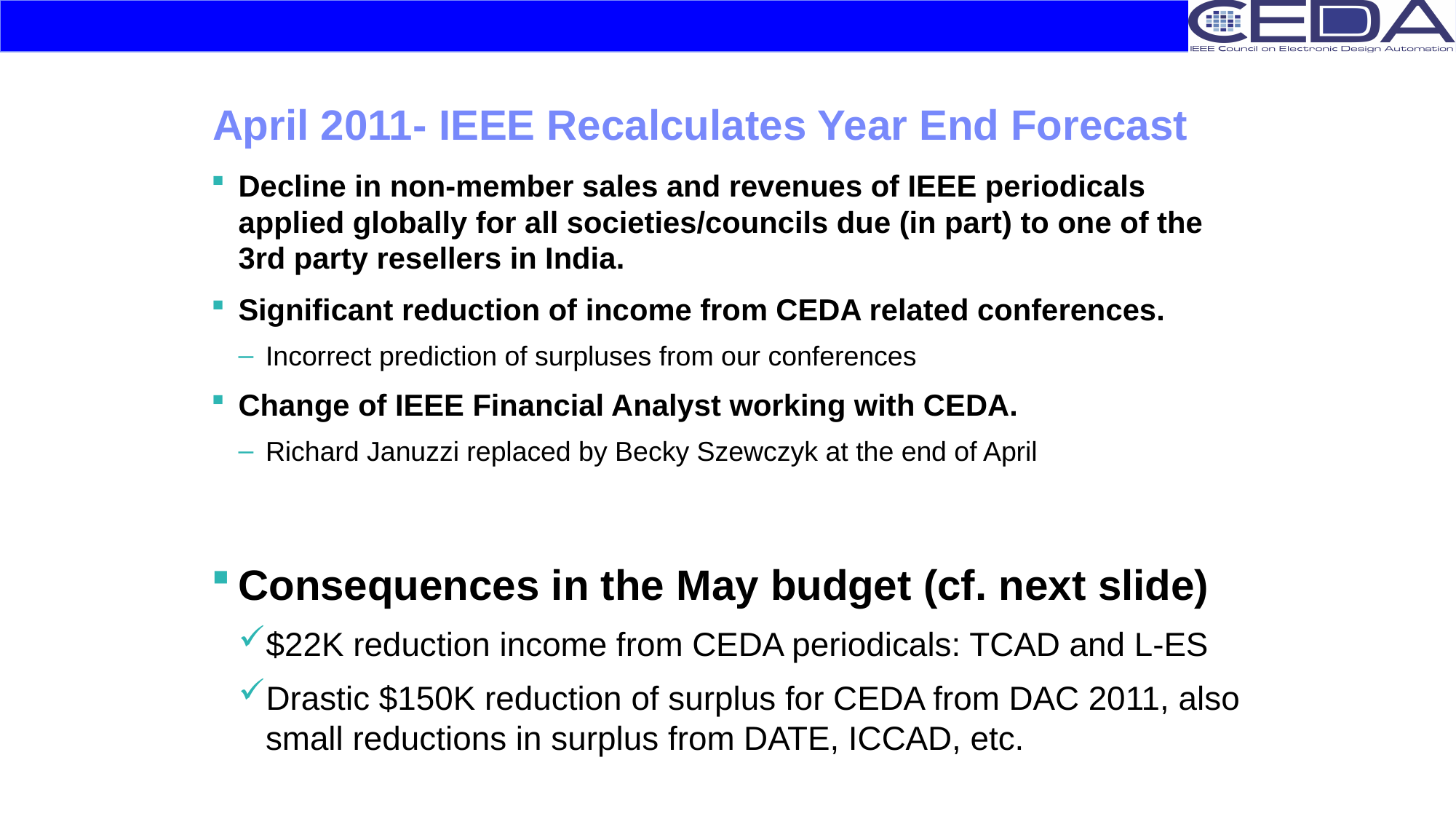

# April 2011- IEEE Recalculates Year End Forecast
Decline in non-member sales and revenues of IEEE periodicals applied globally for all societies/councils due (in part) to one of the 3rd party resellers in India.
Significant reduction of income from CEDA related conferences.
Incorrect prediction of surpluses from our conferences
Change of IEEE Financial Analyst working with CEDA.
Richard Januzzi replaced by Becky Szewczyk at the end of April

Consequences in the May budget (cf. next slide)
$22K reduction income from CEDA periodicals: TCAD and L-ES
Drastic $150K reduction of surplus for CEDA from DAC 2011, also small reductions in surplus from DATE, ICCAD, etc.